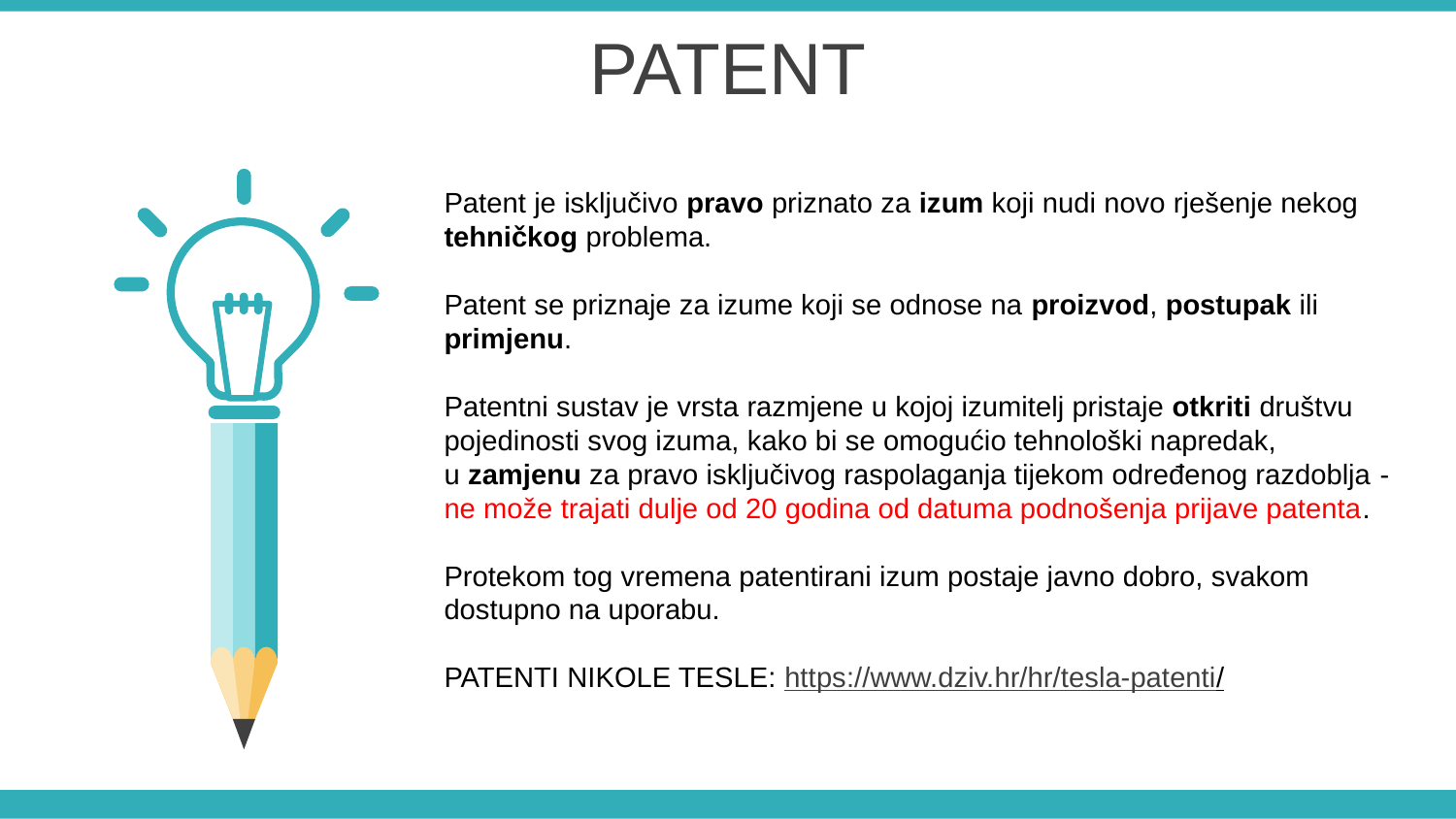

PATENT

Patent je isključivo pravo priznato za izum koji nudi novo rješenje nekog
tehničkog problema.

Patent se priznaje za izume koji se odnose na proizvod, postupak ili
primjenu.

Patentni sustav je vrsta razmjene u kojoj izumitelj pristaje otkriti društvu
pojedinosti svog izuma, kako bi se omogućio tehnološki napredak,
u zamjenu za pravo isključivog raspolaganja tijekom određenog razdoblja - ne može trajati dulje od 20 godina od datuma podnošenja prijave patenta.

Protekom tog vremena patentirani izum postaje javno dobro, svakom
dostupno na uporabu.

PATENTI NIKOLE TESLE: https://www.dziv.hr/hr/tesla-patenti/